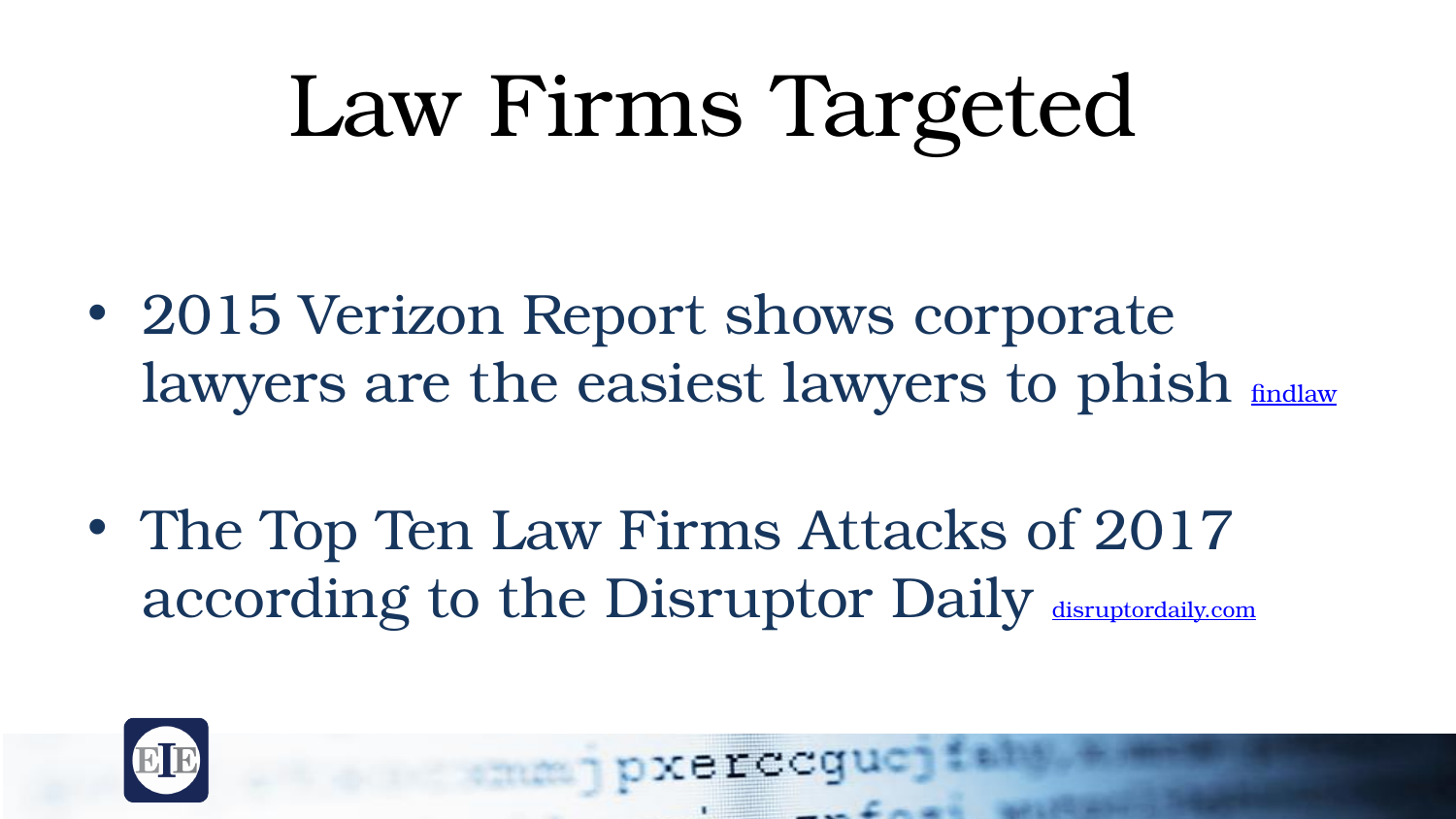

# Law Firms Targeted

2015 Verizon Report shows corporate lawyers are the easiest lawyers to phish findlaw

The Top Ten Law Firms Attacks of 2017 according to the Disruptor Daily disruptordaily.com